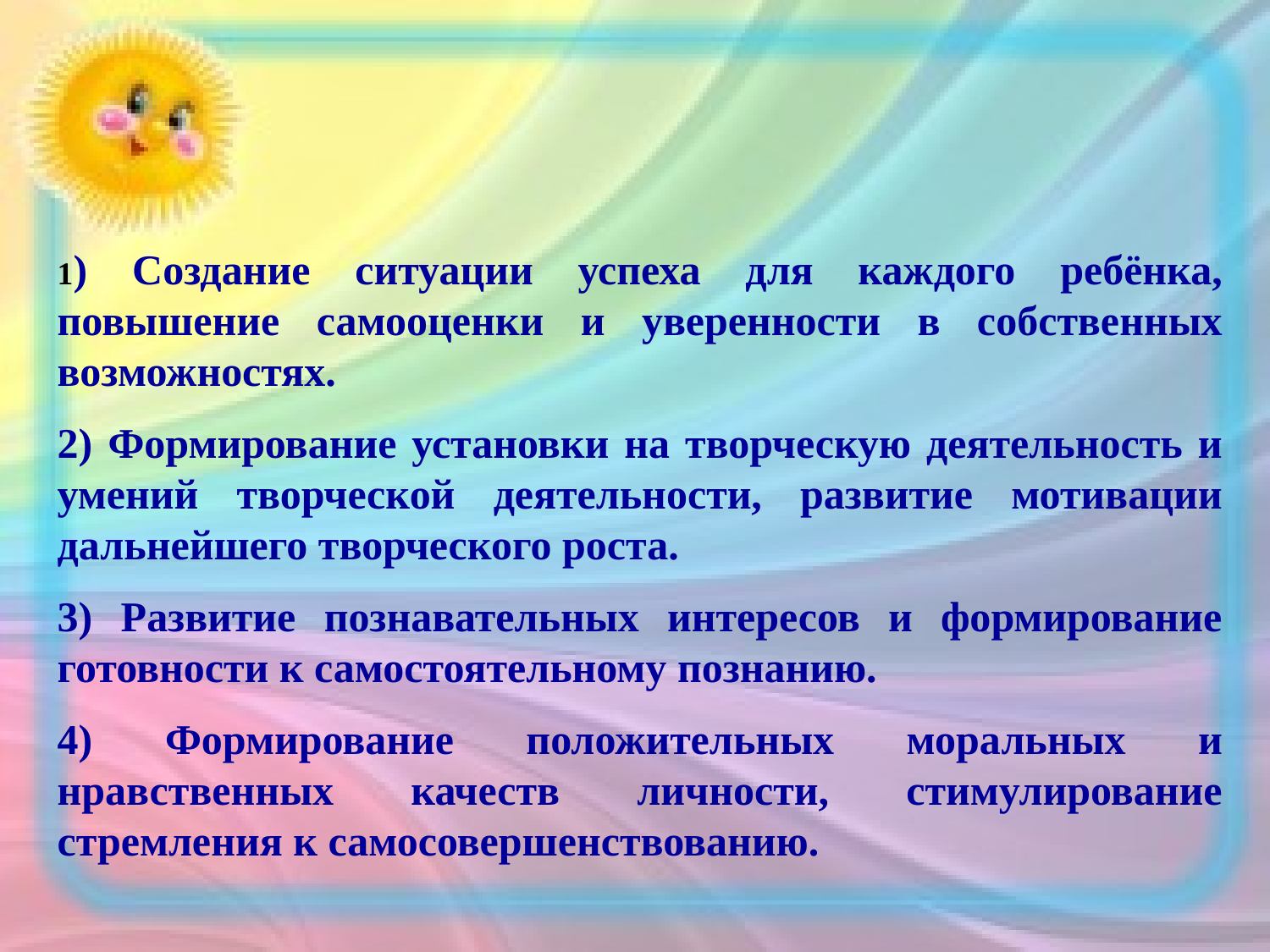

1) Создание ситуации успеха для каждого ребёнка, повышение самооценки и уверенности в собственных возможностях.
2) Формирование установки на творческую деятельность и умений творческой деятельности, развитие мотивации дальнейшего творческого роста.
3) Развитие познавательных интересов и формирование готовности к самостоятельному познанию.
4) Формирование положительных моральных и нравственных качеств личности, стимулирование стремления к самосовершенствованию.